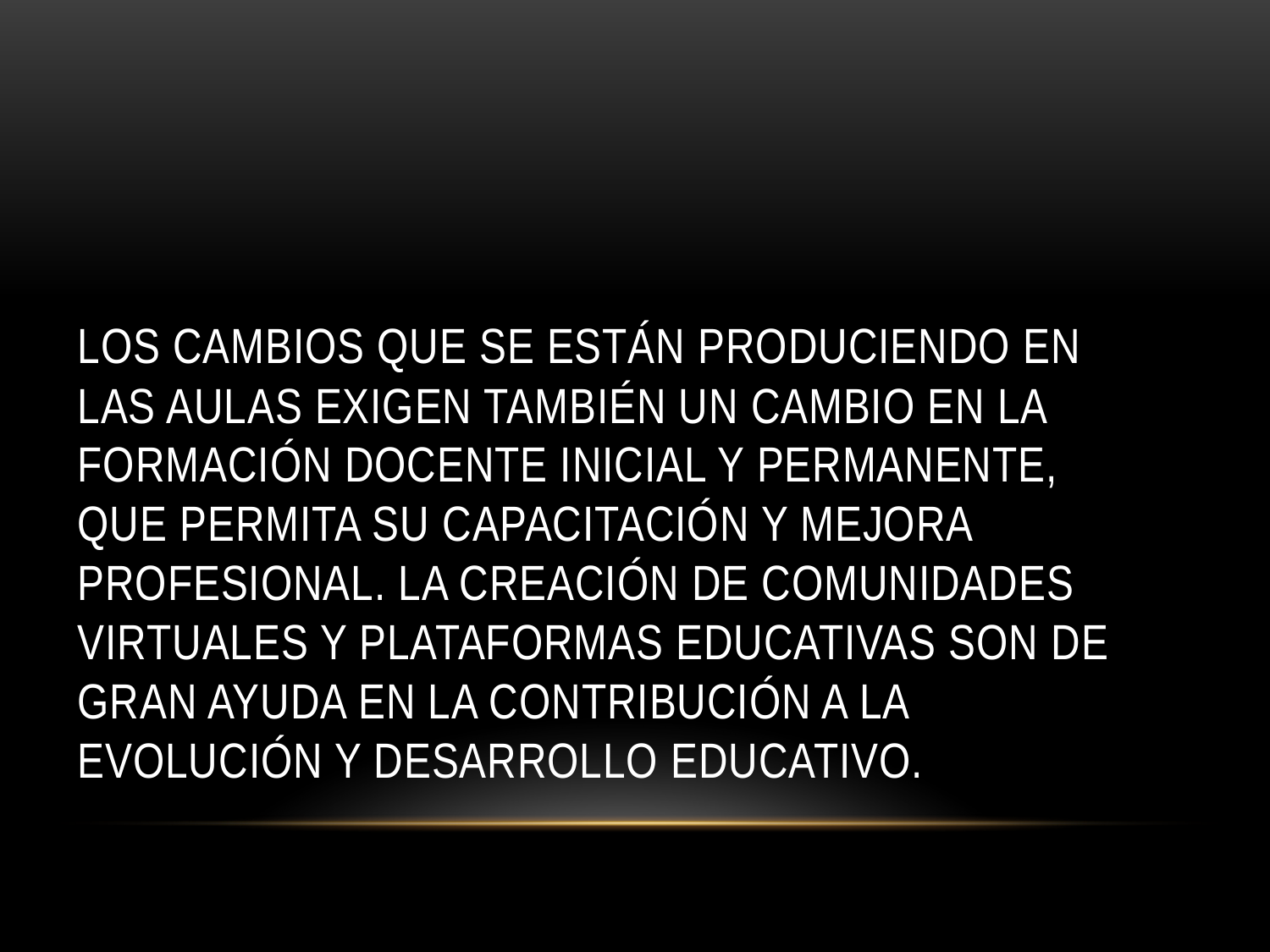

# Los cambios que se están produciendo en las aulas exigen también un cambio en la formación docente inicial y permanente, que permita su capacitación y mejora profesional. La creación de comunidades virtuales y plataformas educativas son de gran ayuda en la contribución a la evolución y desarrollo educativo.